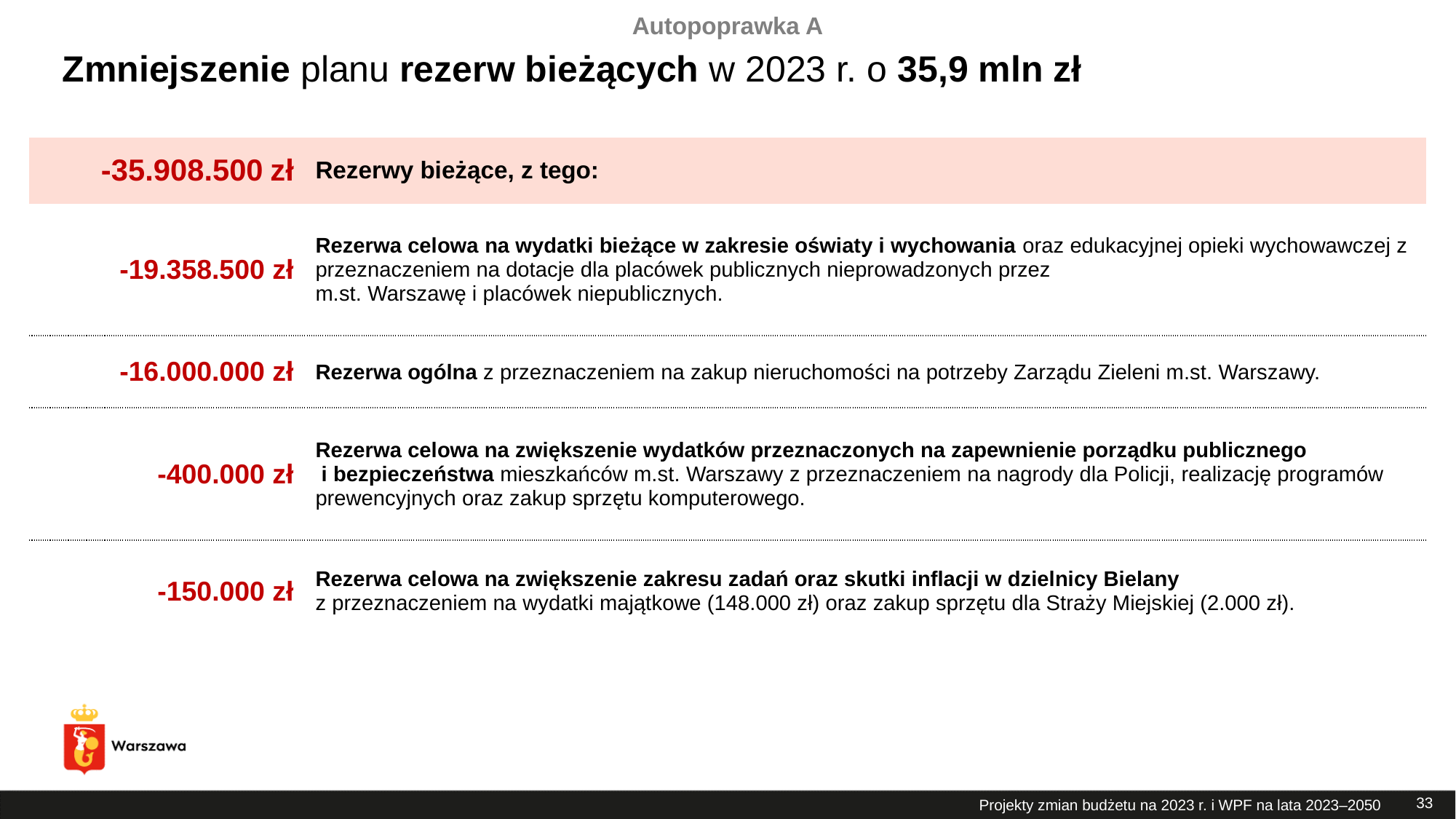

Autopoprawka A
# Zmniejszenie planu rezerw bieżących w 2023 r. o 35,9 mln zł
| -35.908.500 zł | Rezerwy bieżące, z tego: |
| --- | --- |
| -19.358.500 zł | Rezerwa celowa na wydatki bieżące w zakresie oświaty i wychowania oraz edukacyjnej opieki wychowawczej z przeznaczeniem na dotacje dla placówek publicznych nieprowadzonych przez m.st. Warszawę i placówek niepublicznych. |
| -16.000.000 zł | Rezerwa ogólna z przeznaczeniem na zakup nieruchomości na potrzeby Zarządu Zieleni m.st. Warszawy. |
| -400.000 zł | Rezerwa celowa na zwiększenie wydatków przeznaczonych na zapewnienie porządku publicznego i bezpieczeństwa mieszkańców m.st. Warszawy z przeznaczeniem na nagrody dla Policji, realizację programów prewencyjnych oraz zakup sprzętu komputerowego. |
| -150.000 zł | Rezerwa celowa na zwiększenie zakresu zadań oraz skutki inflacji w dzielnicy Bielany z przeznaczeniem na wydatki majątkowe (148.000 zł) oraz zakup sprzętu dla Straży Miejskiej (2.000 zł). |
33
Projekty zmian budżetu na 2023 r. i WPF na lata 2023–2050